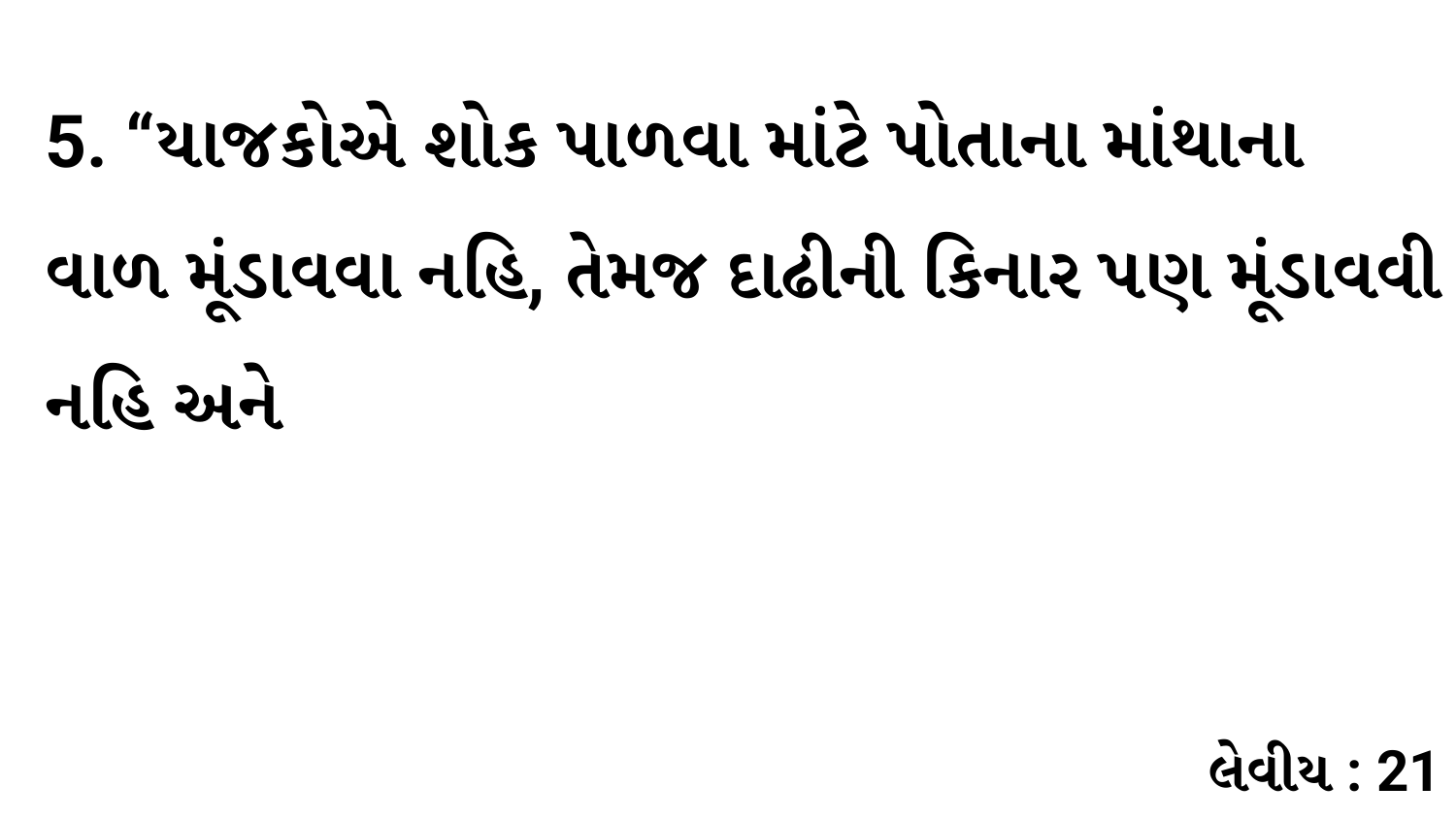

5. “યાજકોએ શોક પાળવા માંટે પોતાના માંથાના વાળ મૂંડાવવા નહિ, તેમજ દાઢીની કિનાર પણ મૂંડાવવી નહિ અને
લેવીય : 21